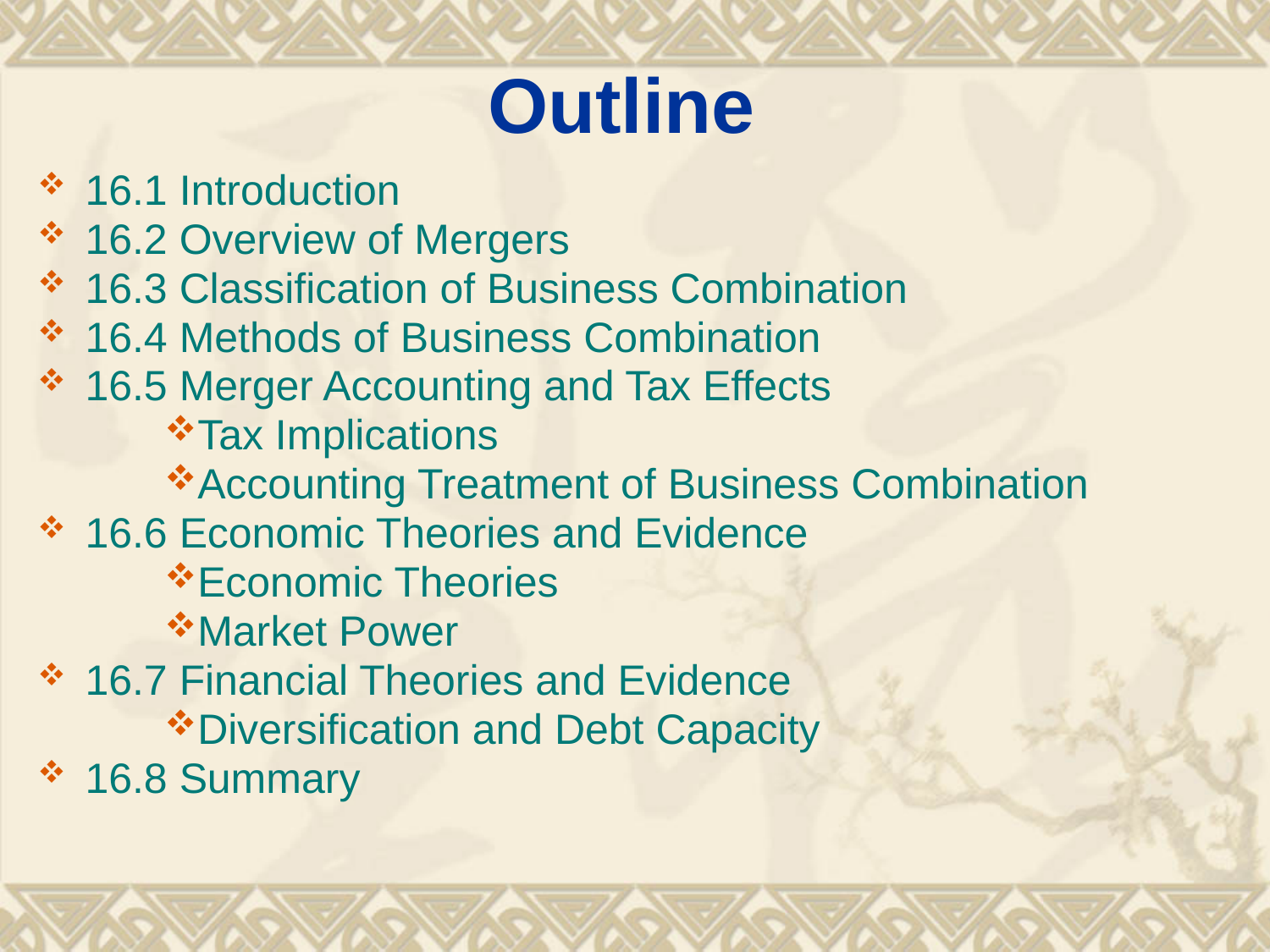

# Outline
16.1 Introduction
16.2 Overview of Mergers
16.3 Classification of Business Combination
16.4 Methods of Business Combination
16.5 Merger Accounting and Tax Effects
Tax Implications
Accounting Treatment of Business Combination
16.6 Economic Theories and Evidence
Economic Theories
Market Power
16.7 Financial Theories and Evidence
Diversification and Debt Capacity
16.8 Summary